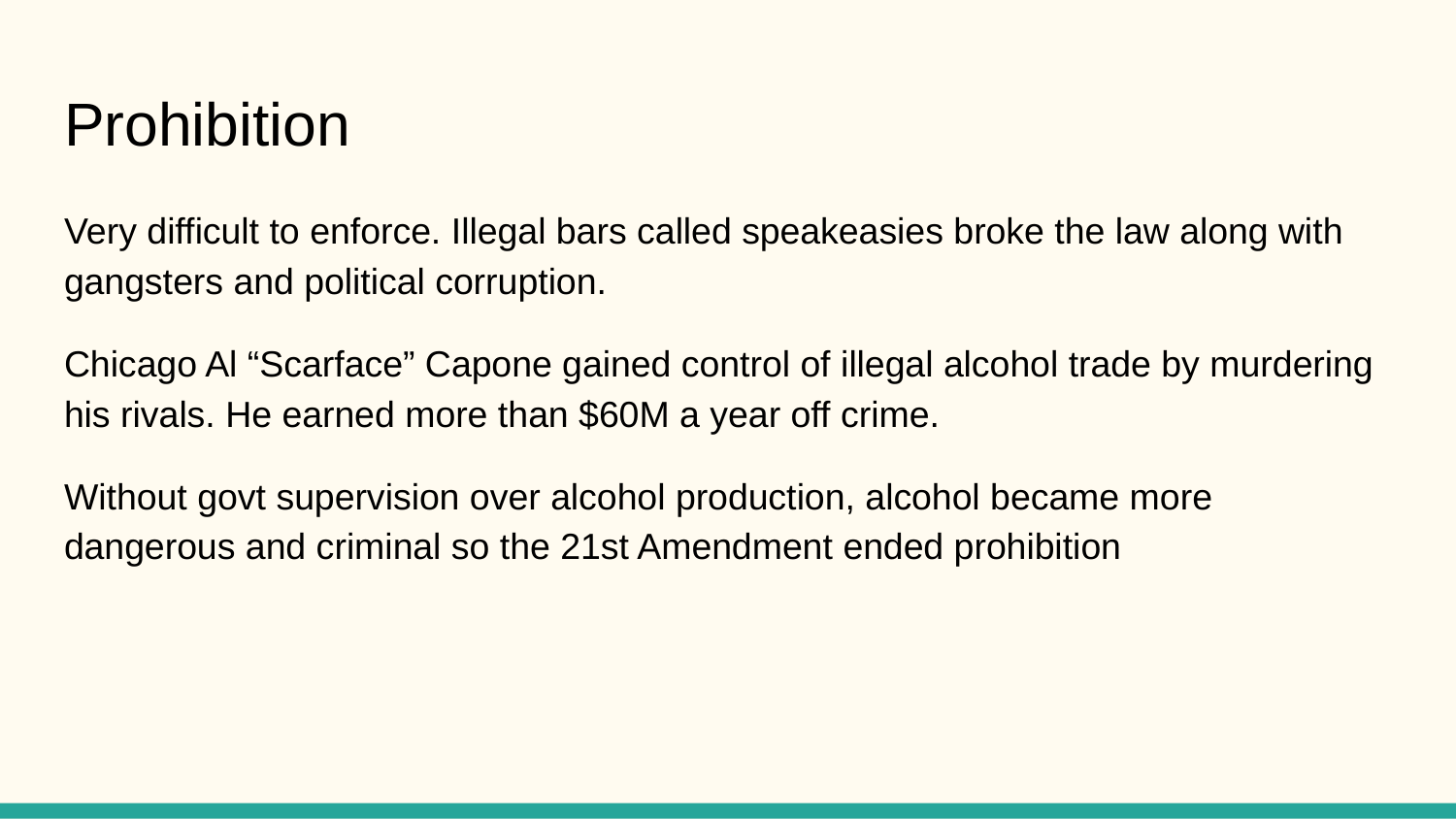

# Prohibition
Very difficult to enforce. Illegal bars called speakeasies broke the law along with gangsters and political corruption.
Chicago Al “Scarface” Capone gained control of illegal alcohol trade by murdering his rivals. He earned more than $60M a year off crime.
Without govt supervision over alcohol production, alcohol became more dangerous and criminal so the 21st Amendment ended prohibition